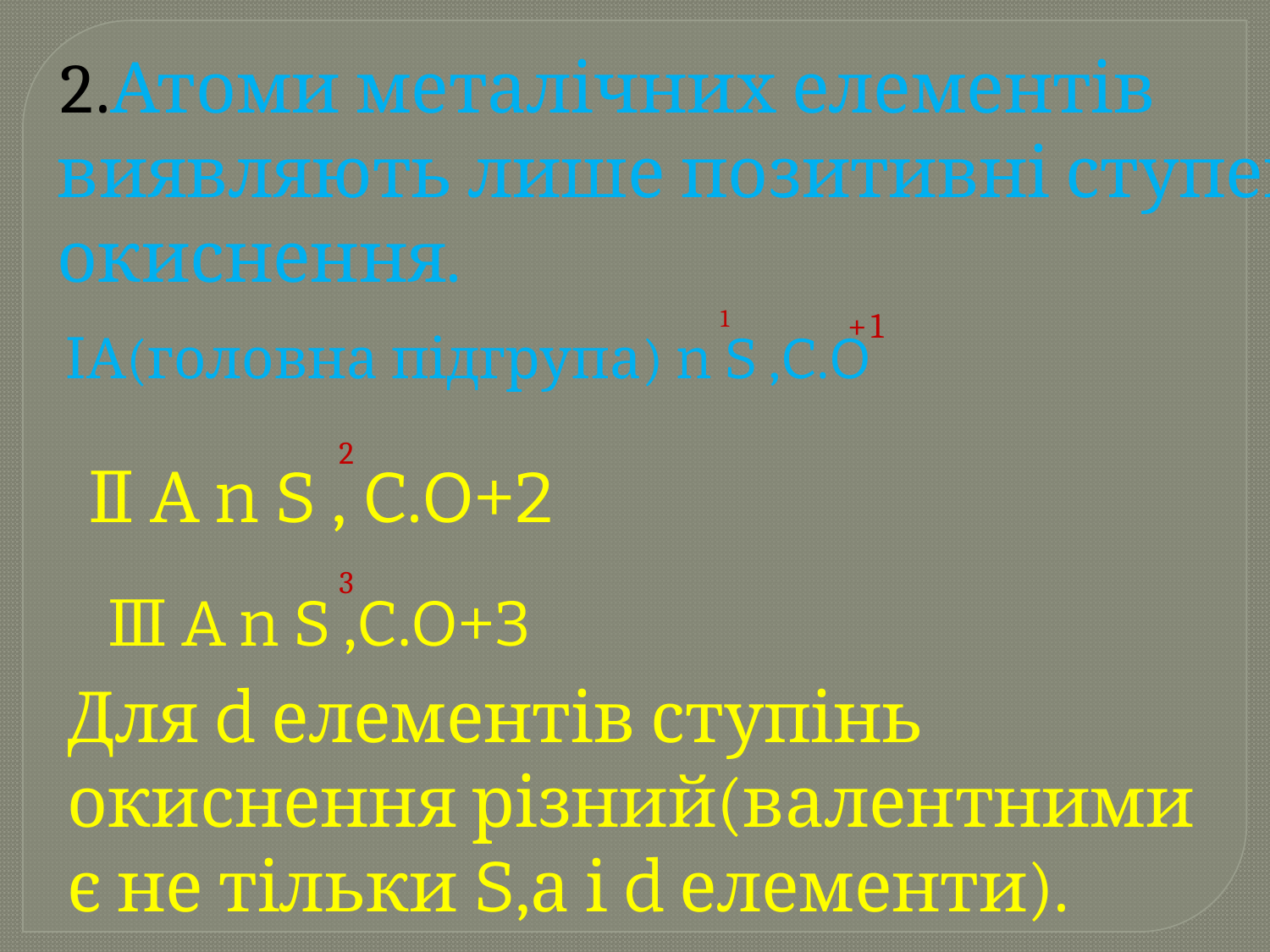

2.Атоми металічних елементів виявляють лише позитивні ступені окиснення.
1
+1
 ⅠА(головна підгрупа) n S ,C.O
2
Ⅱ А n S , C.O+2
3
Ⅲ A n S ,C.O+3
Для d елементів ступінь окиснення різний(валентними є не тільки S,а і d елементи).